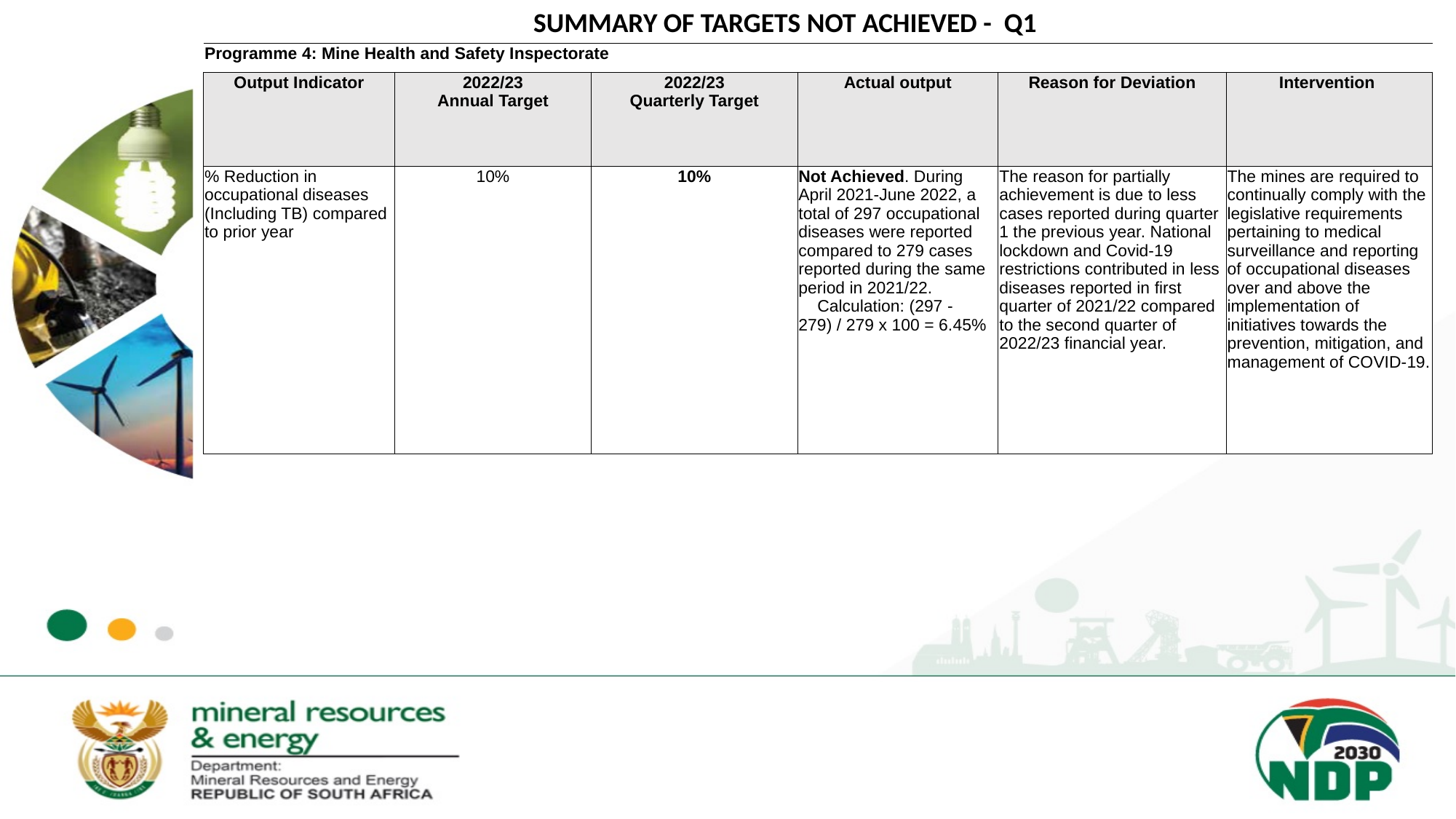

SUMMARY OF TARGETS NOT ACHIEVED -  Q1
| Programme 4: Mine Health and Safety Inspectorate |  |  |  |  |  |
| --- | --- | --- | --- | --- | --- |
| Output Indicator | 2022/23 Annual Target | 2022/23 Quarterly Target | Actual output | Reason for Deviation | Intervention |
| % Reduction in occupational diseases (Including TB) compared to prior year | 10% | 10% | Not Achieved. During April 2021-June 2022, a total of 297 occupational diseases were reported compared to 279 cases reported during the same period in 2021/22. Calculation: (297 - 279) / 279 x 100 = 6.45% | The reason for partially achievement is due to less cases reported during quarter 1 the previous year. National lockdown and Covid-19 restrictions contributed in less diseases reported in first quarter of 2021/22 compared to the second quarter of 2022/23 financial year. | The mines are required to continually comply with the legislative requirements pertaining to medical surveillance and reporting of occupational diseases over and above the implementation of initiatives towards the prevention, mitigation, and management of COVID-19. |